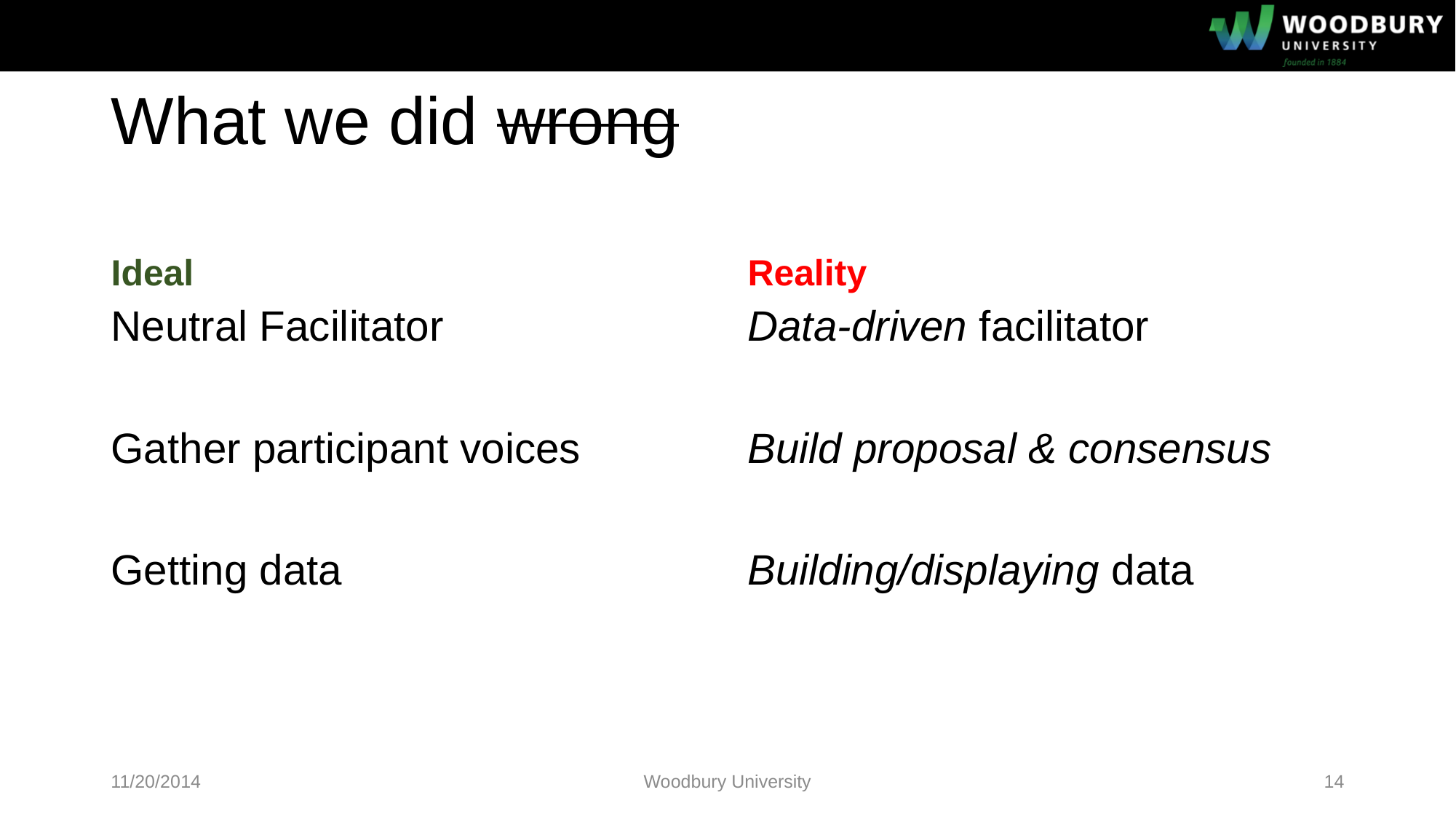

# What we did wrong
Ideal
Reality
Neutral Facilitator

Gather participant voices

Getting data

Data-driven facilitator

Build proposal & consensus

Building/displaying data
11/20/2014
Woodbury University
14